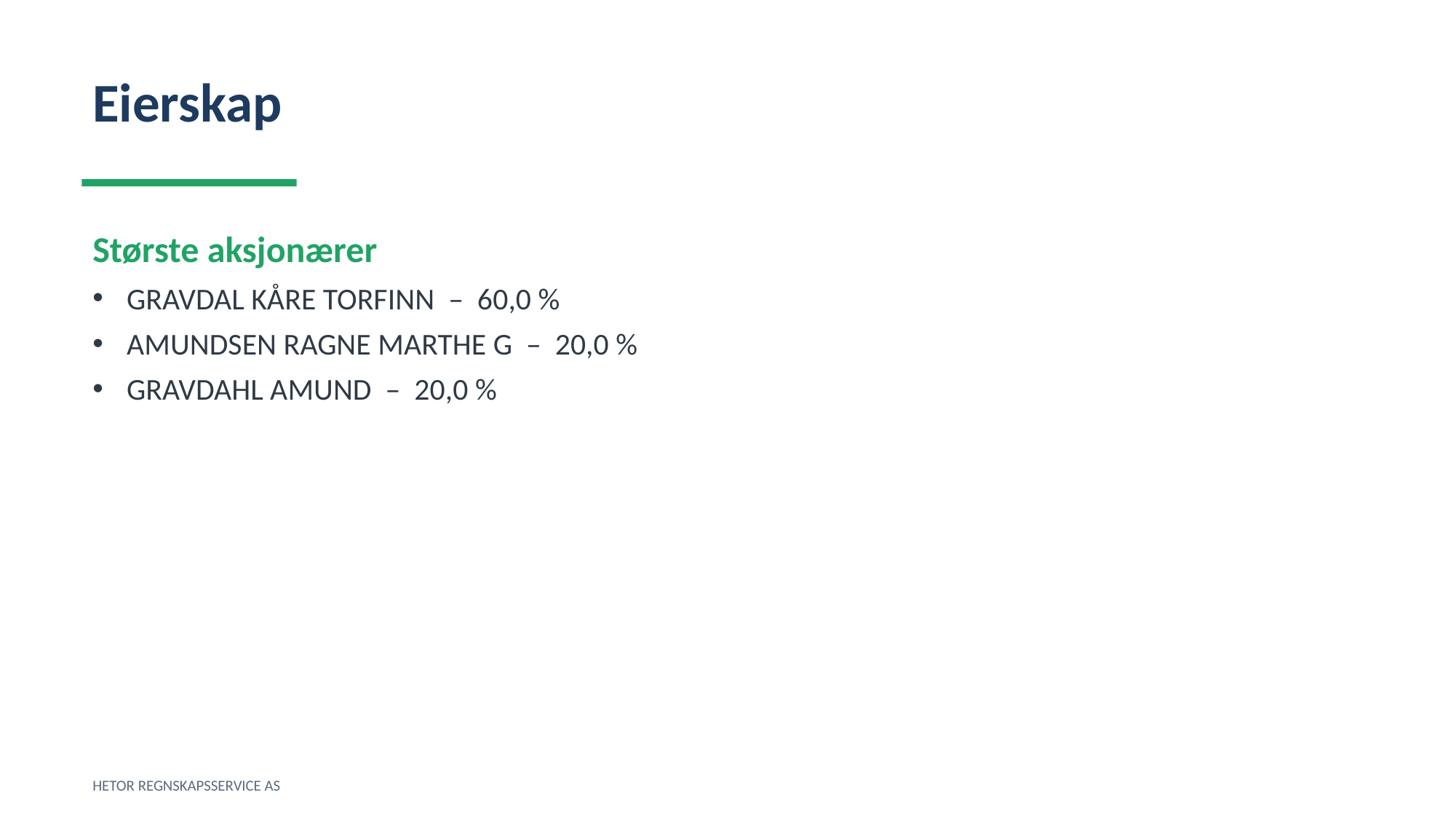

Eierskap

Største aksjonærer
GRAVDAL KÅRE TORFINN  –  60,0 %
AMUNDSEN RAGNE MARTHE G  –  20,0 %
GRAVDAHL AMUND  –  20,0 %
HETOR REGNSKAPSSERVICE AS